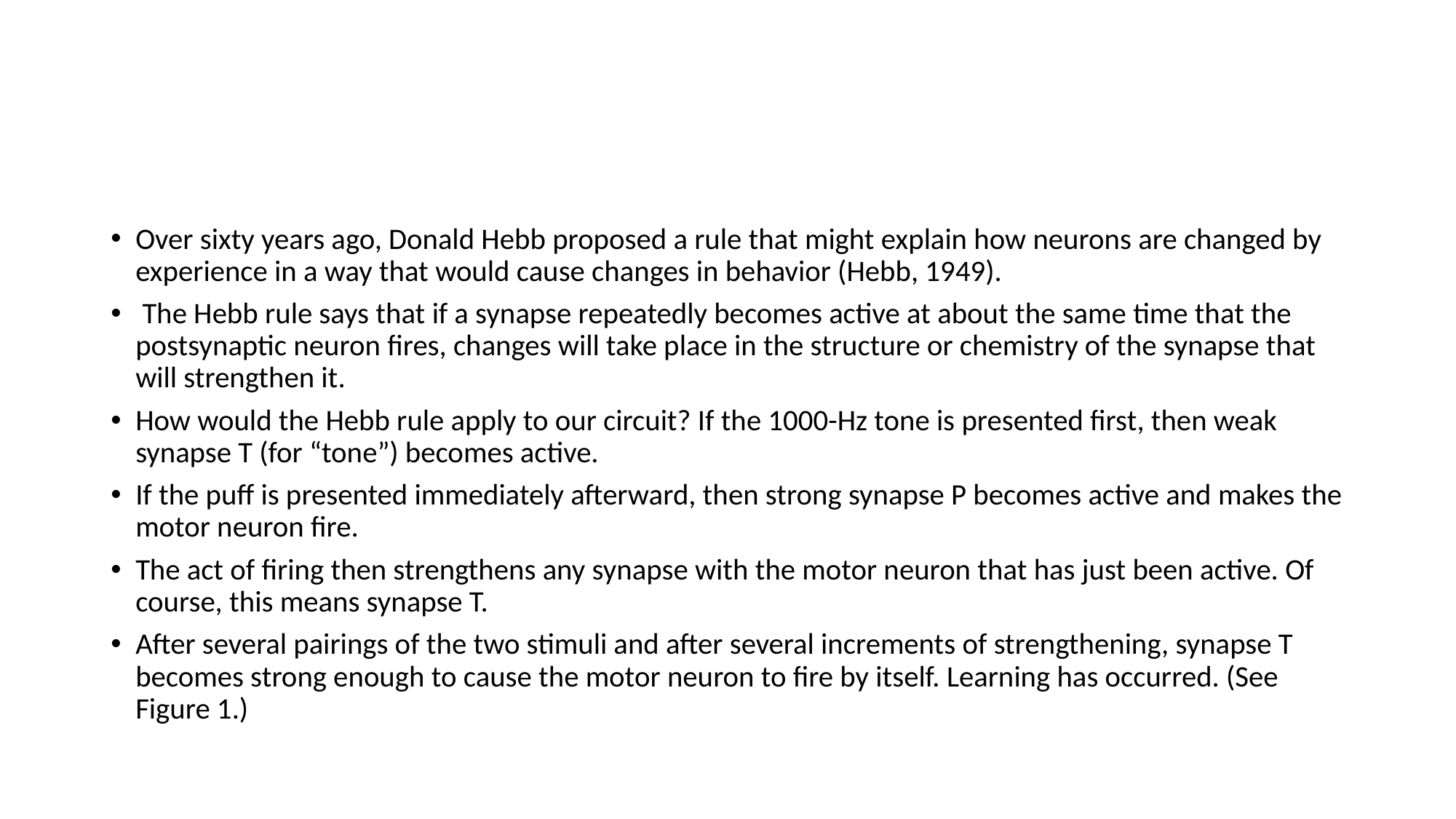

#
Over sixty years ago, Donald Hebb proposed a rule that might explain how neurons are changed by experience in a way that would cause changes in behavior (Hebb, 1949).
 The Hebb rule says that if a synapse repeatedly becomes active at about the same time that the postsynaptic neuron fires, changes will take place in the structure or chemistry of the synapse that will strengthen it.
How would the Hebb rule apply to our circuit? If the 1000-Hz tone is presented first, then weak synapse T (for “tone”) becomes active.
If the puff is presented immediately afterward, then strong synapse P becomes active and makes the motor neuron fire.
The act of firing then strengthens any synapse with the motor neuron that has just been active. Of course, this means synapse T.
After several pairings of the two stimuli and after several increments of strengthening, synapse T becomes strong enough to cause the motor neuron to fire by itself. Learning has occurred. (See Figure 1.)